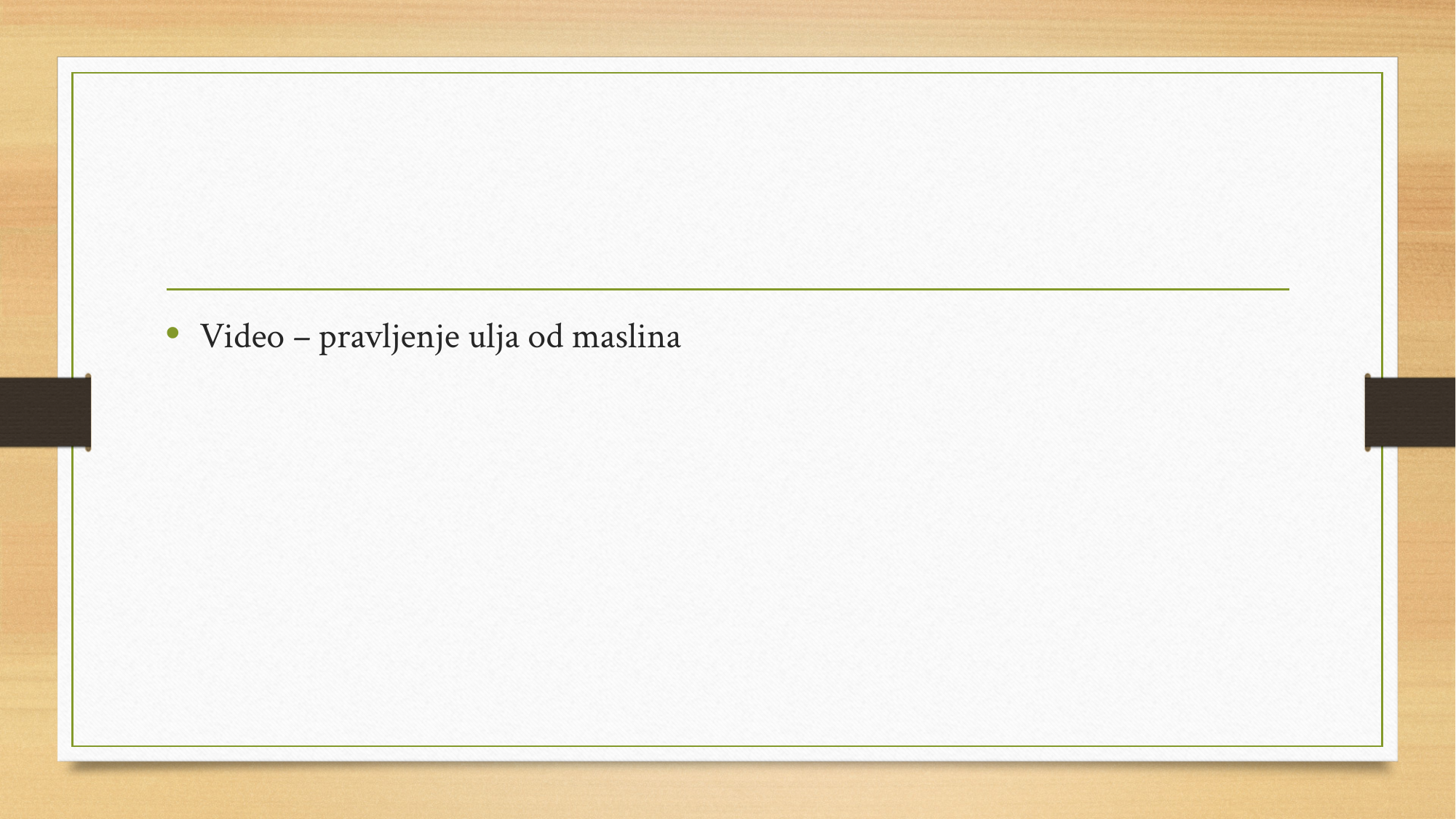

#
Video – pravljenje ulja od maslina